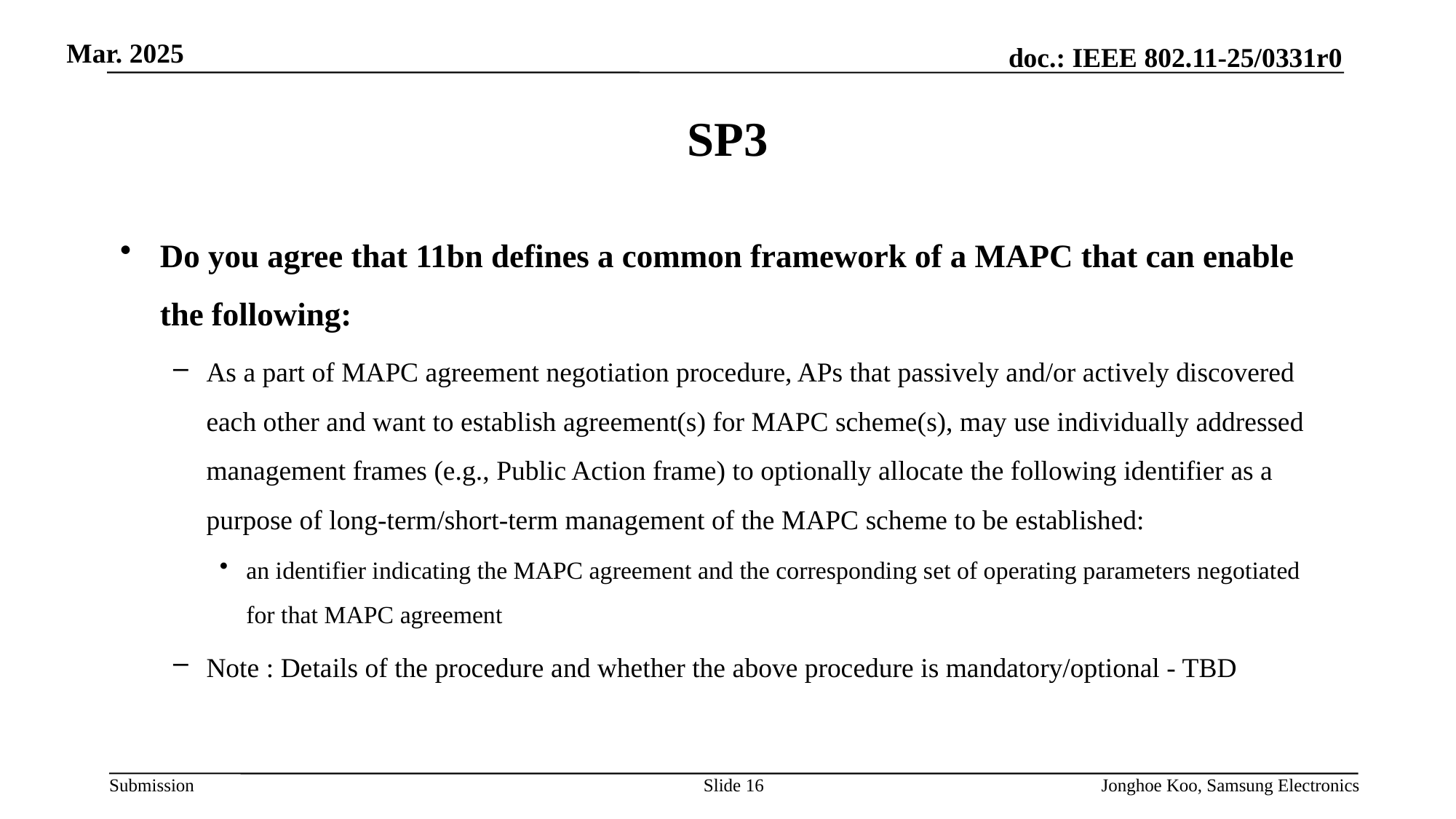

# SP3
Do you agree that 11bn defines a common framework of a MAPC that can enable the following:
As a part of MAPC agreement negotiation procedure, APs that passively and/or actively discovered each other and want to establish agreement(s) for MAPC scheme(s), may use individually addressed management frames (e.g., Public Action frame) to optionally allocate the following identifier as a purpose of long-term/short-term management of the MAPC scheme to be established:
an identifier indicating the MAPC agreement and the corresponding set of operating parameters negotiated for that MAPC agreement
Note : Details of the procedure and whether the above procedure is mandatory/optional - TBD

Slide 16
Jonghoe Koo, Samsung Electronics